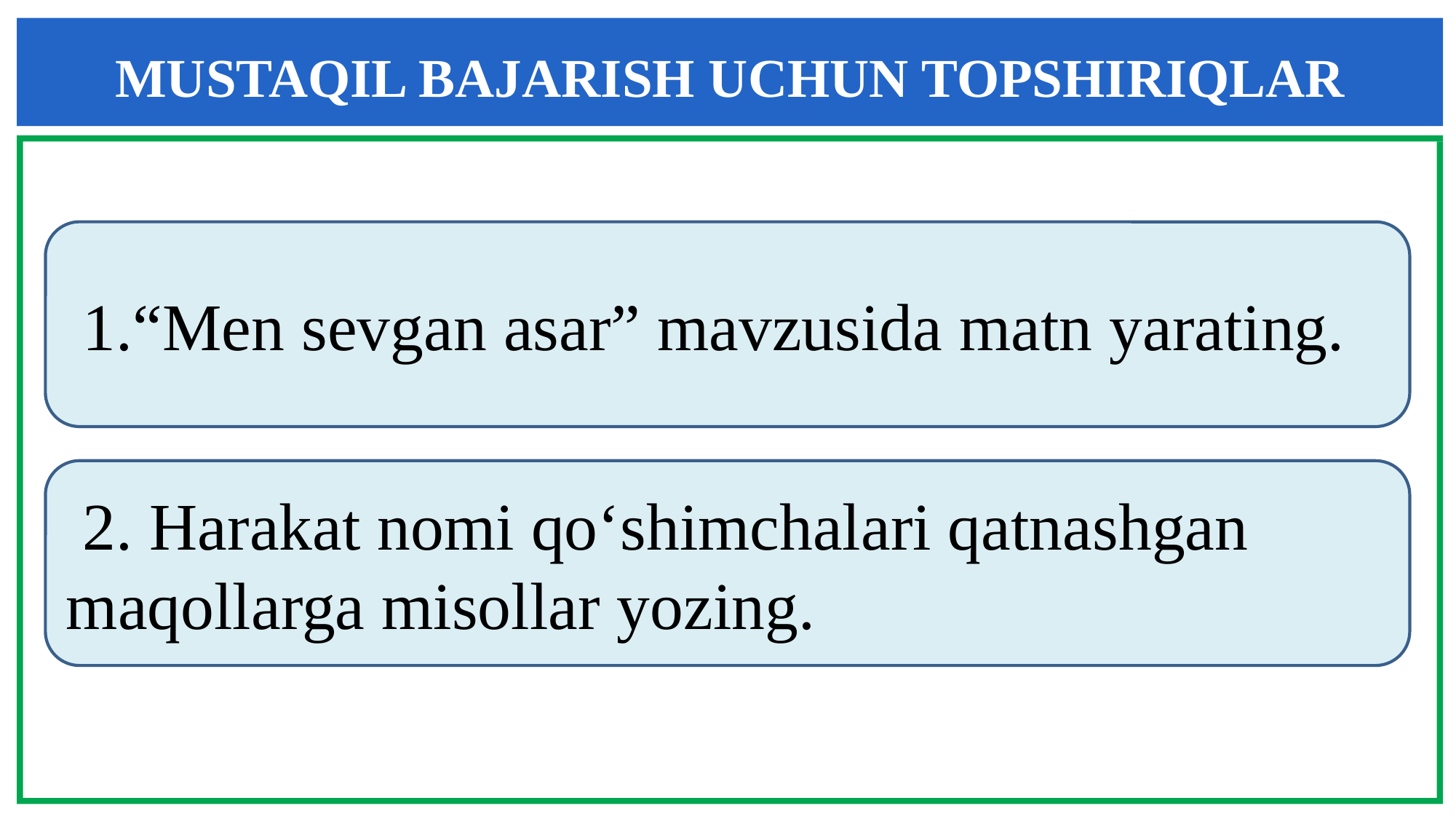

MUSTAQIL BAJARISH UCHUN TOPSHIRIQLAR

 1.“Men sevgan asar” mavzusida matn yarating.
 2. Harakat nomi qo‘shimchalari qatnashgan maqollarga misollar yozing.